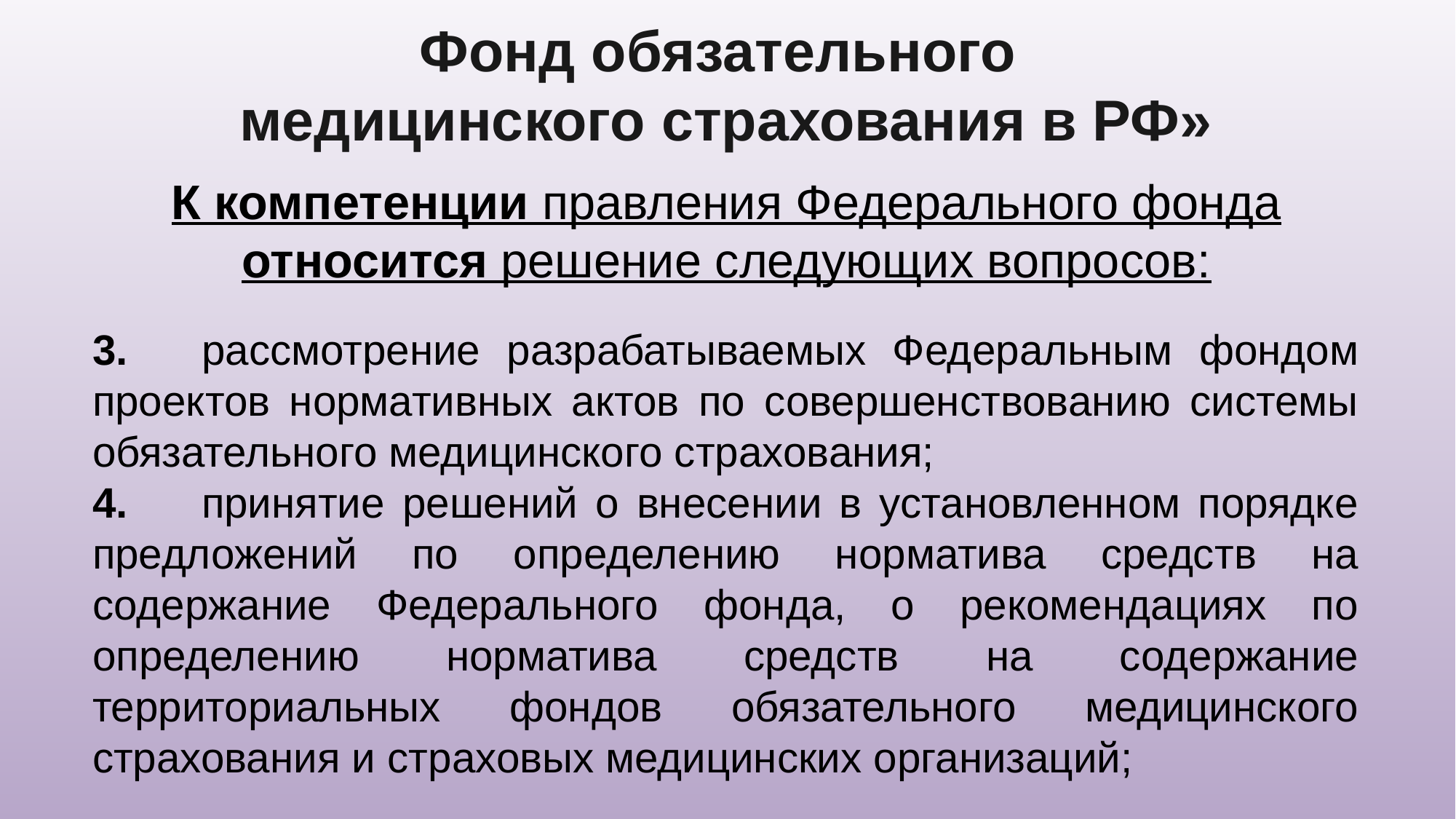

Фонд обязательного
медицинского страхования в РФ»
К компетенции правления Федерального фонда относится решение следующих вопросов:
3.	рассмотрение разрабатываемых Федеральным фондом проектов нормативных актов по совершенствованию системы обязательного медицинского страхования;
4.	принятие решений о внесении в установленном порядке предложений по определению норматива средств на содержание Федерального фонда, о рекомендациях по определению норматива средств на содержание территориальных фондов обязательного медицинского страхования и страховых медицинских организаций;